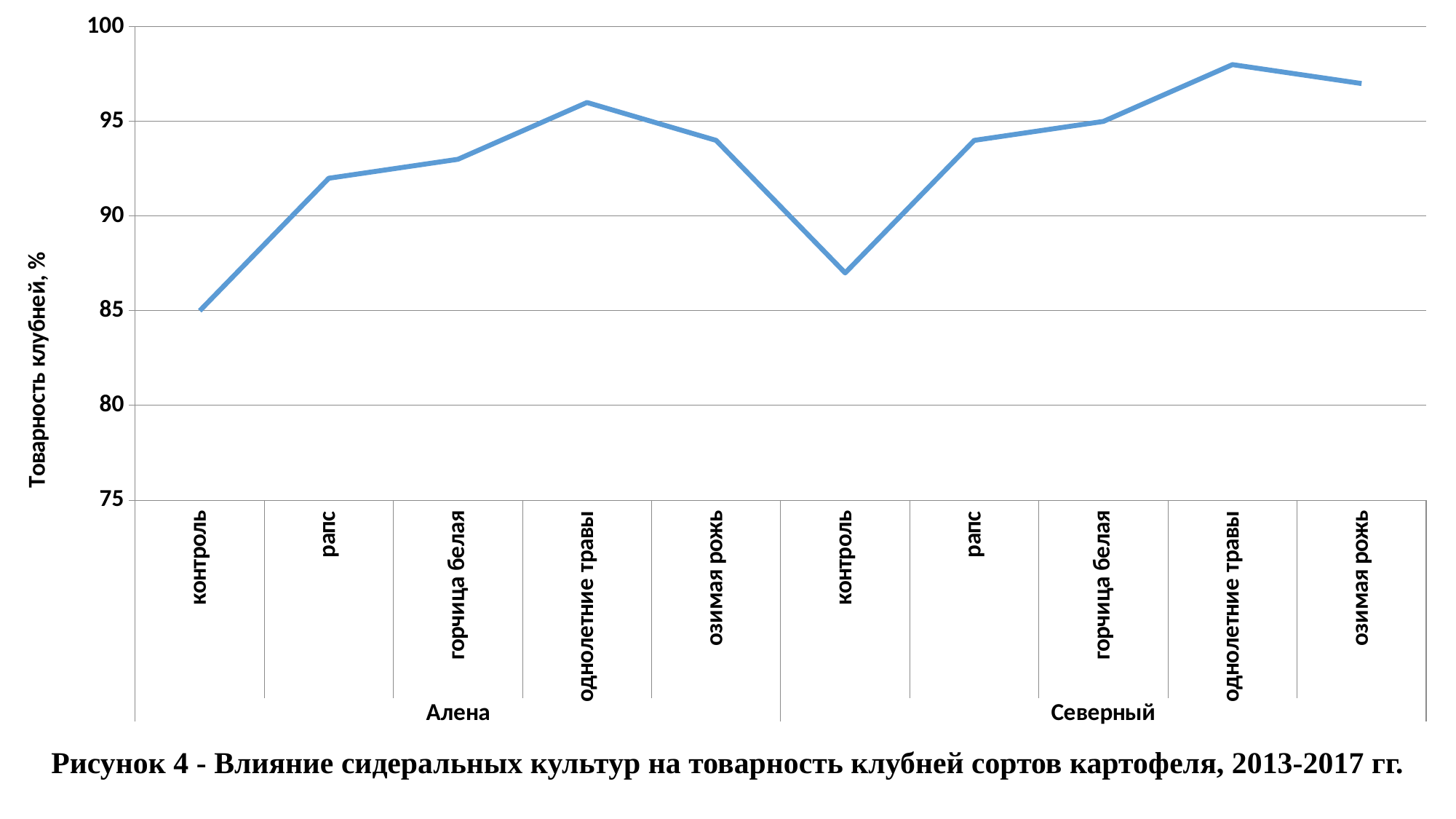

### Chart

| Category |  |
|---|---|
| контроль | 85.0 |
| рапс | 92.0 |
| горчица белая | 93.0 |
| однолетние травы | 96.0 |
| озимая рожь | 94.0 |
| контроль | 87.0 |
| рапс | 94.0 |
| горчица белая | 95.0 |
| однолетние травы | 98.0 |
| озимая рожь | 97.0 |
Рисунок 4 - Влияние сидеральных культур на товарность клубней сортов картофеля, 2013-2017 гг.